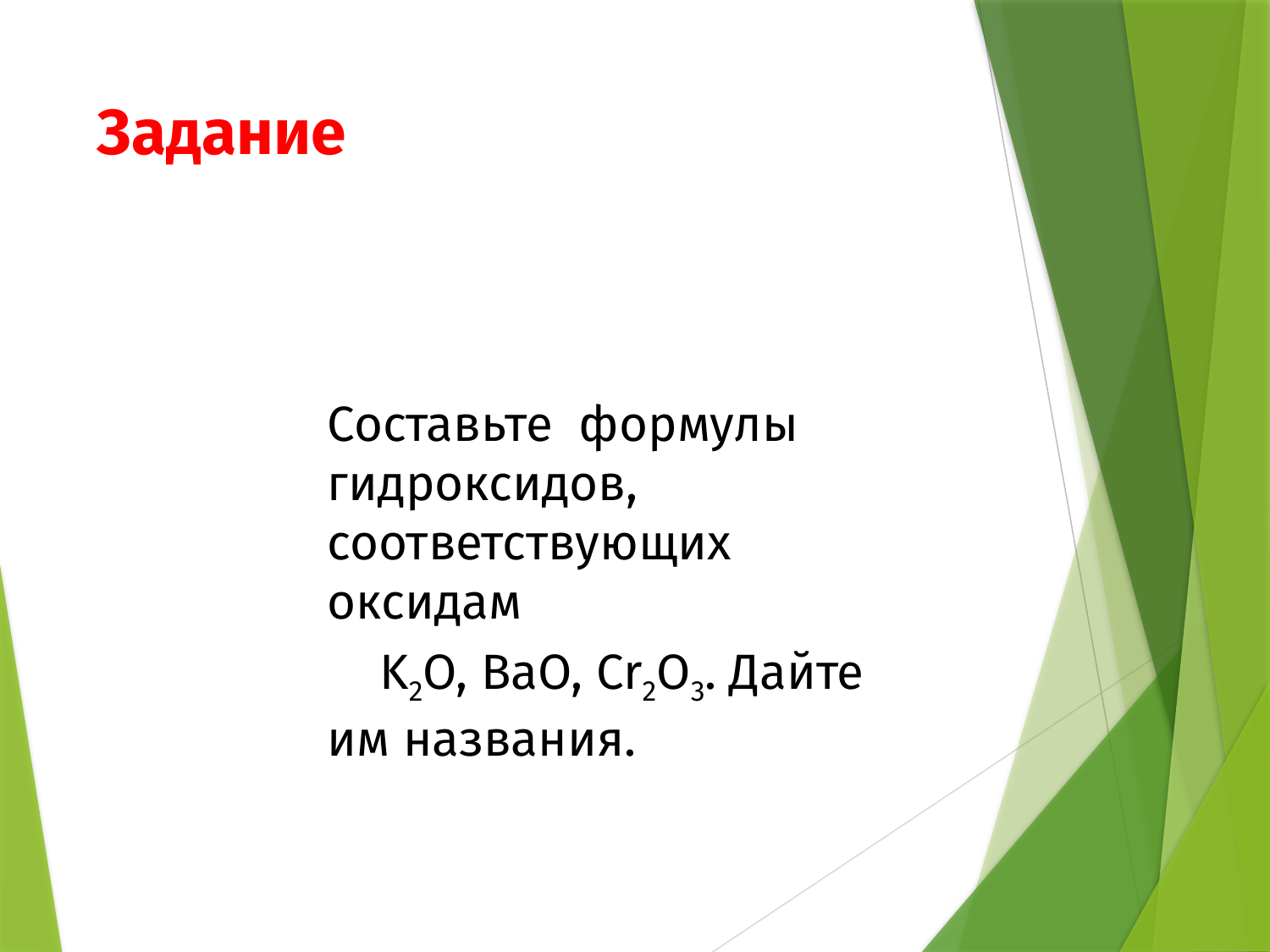

# Задание

Составьте  формулы гидроксидов, соответствующих  оксидам
    K2O, BaO, Cr2O3. Дайте им названия.